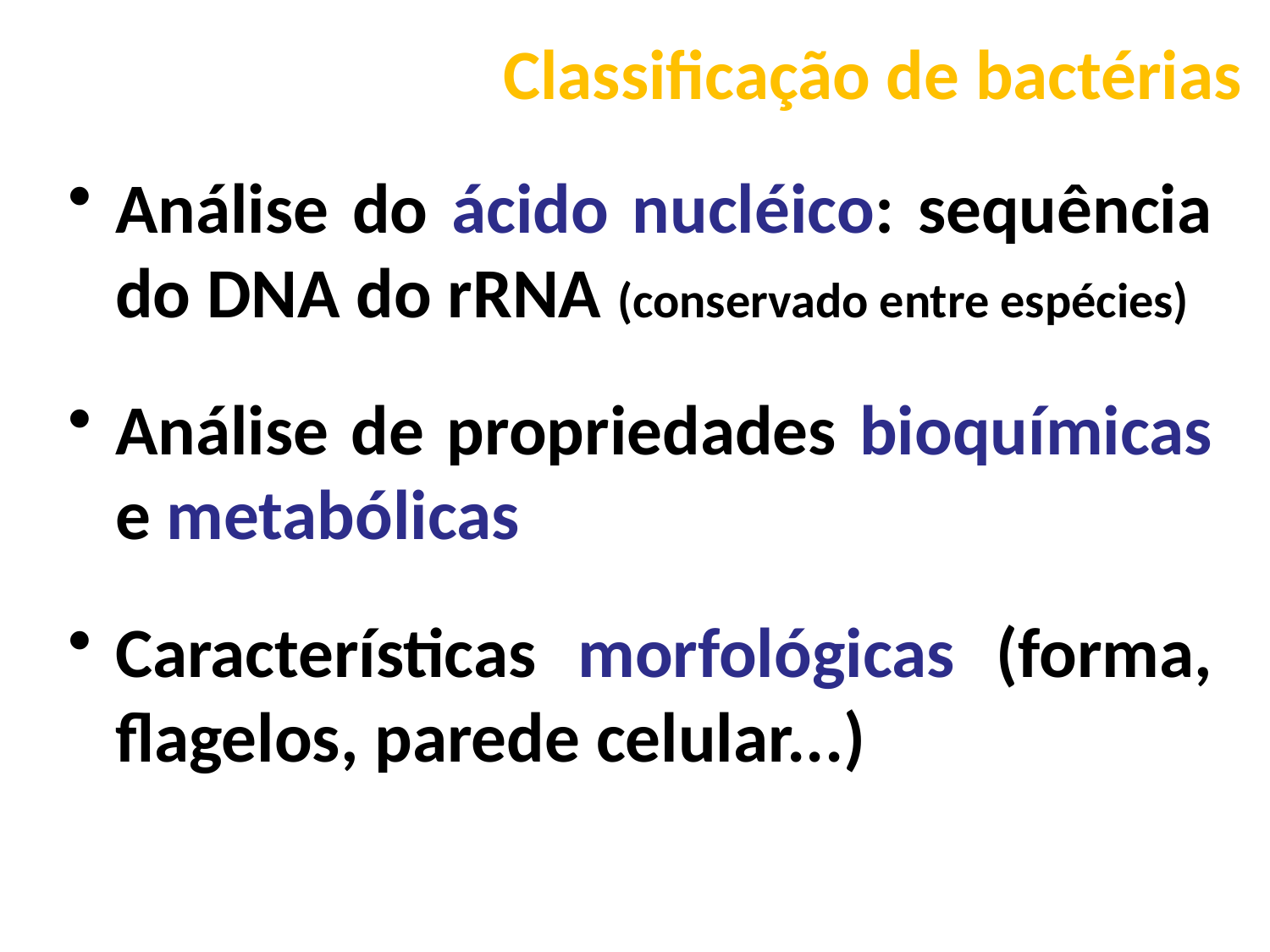

# Classificação de bactérias
Análise do ácido nucléico: sequência do DNA do rRNA (conservado entre espécies)
Análise de propriedades bioquímicas e metabólicas
Características morfológicas (forma, flagelos, parede celular...)